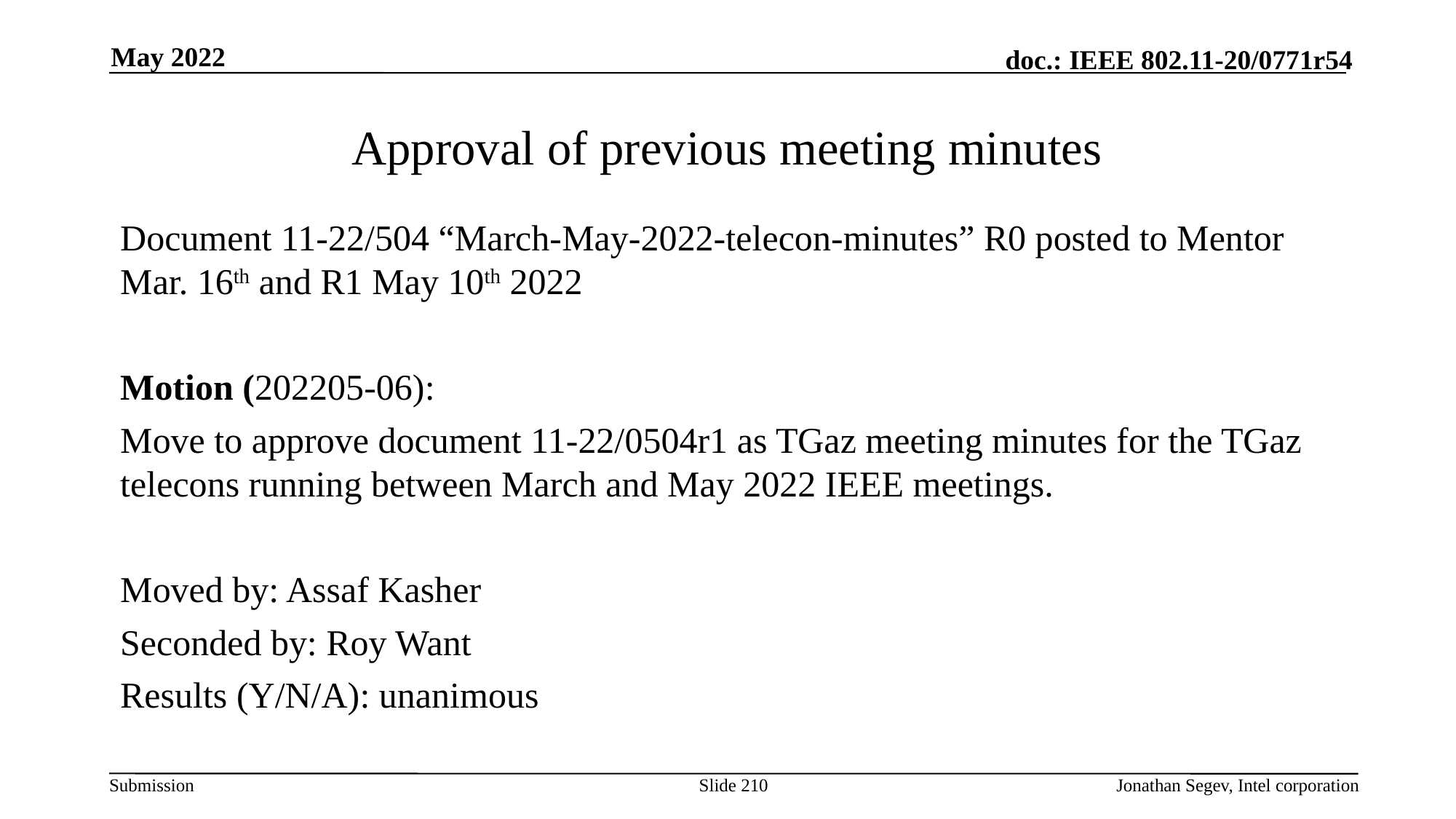

May 2022
# Approval of previous meeting minutes
Document 11-22/504 “March-May-2022-telecon-minutes” R0 posted to Mentor Mar. 16th and R1 May 10th 2022

Motion (202205-06):
Move to approve document 11-22/0504r1 as TGaz meeting minutes for the TGaz telecons running between March and May 2022 IEEE meetings.

Moved by: Assaf Kasher
Seconded by: Roy Want
Results (Y/N/A): unanimous
Slide 210
Jonathan Segev, Intel corporation